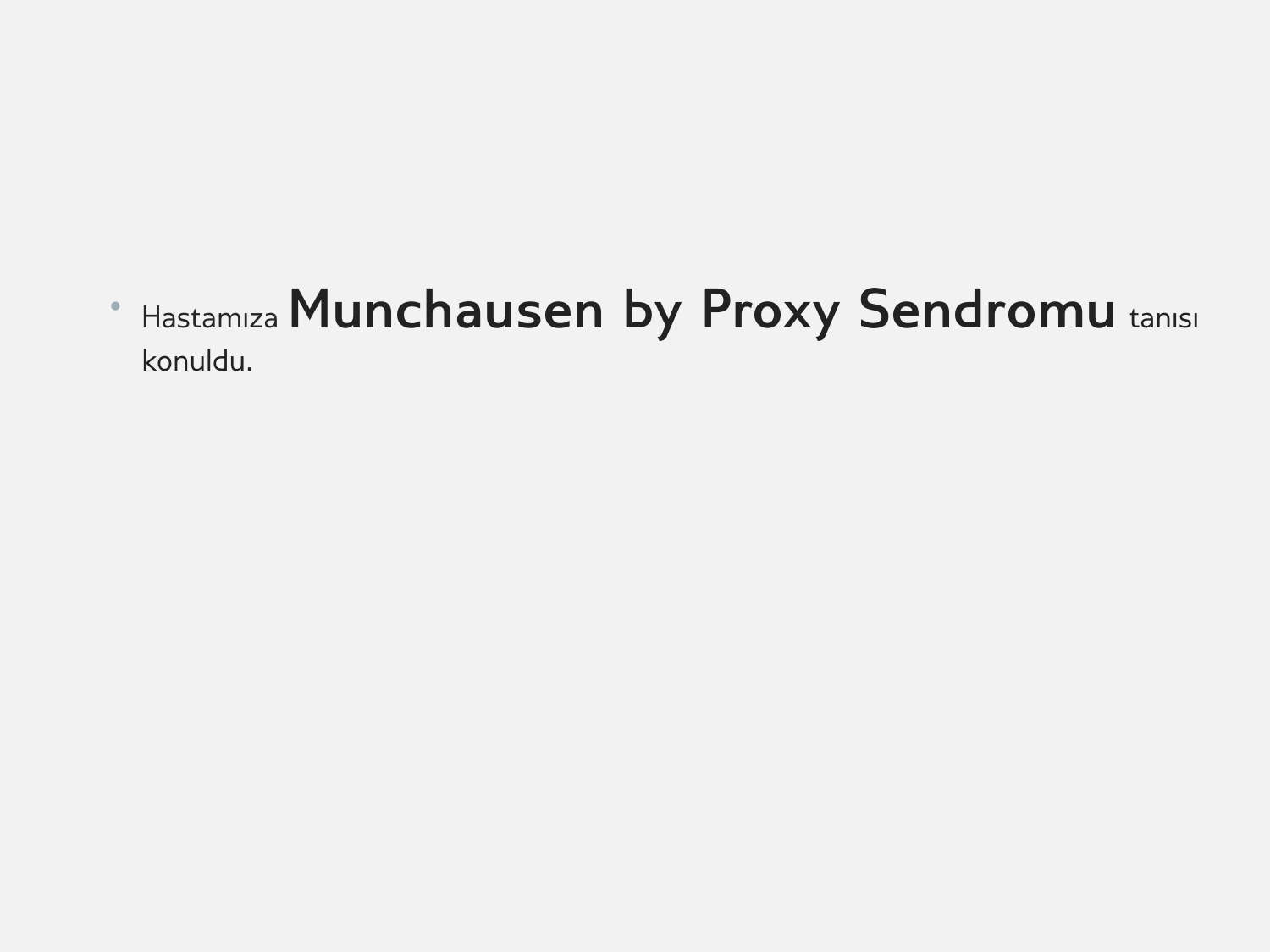

Hastamıza Munchausen by Proxy Sendromu tanısı konuldu.